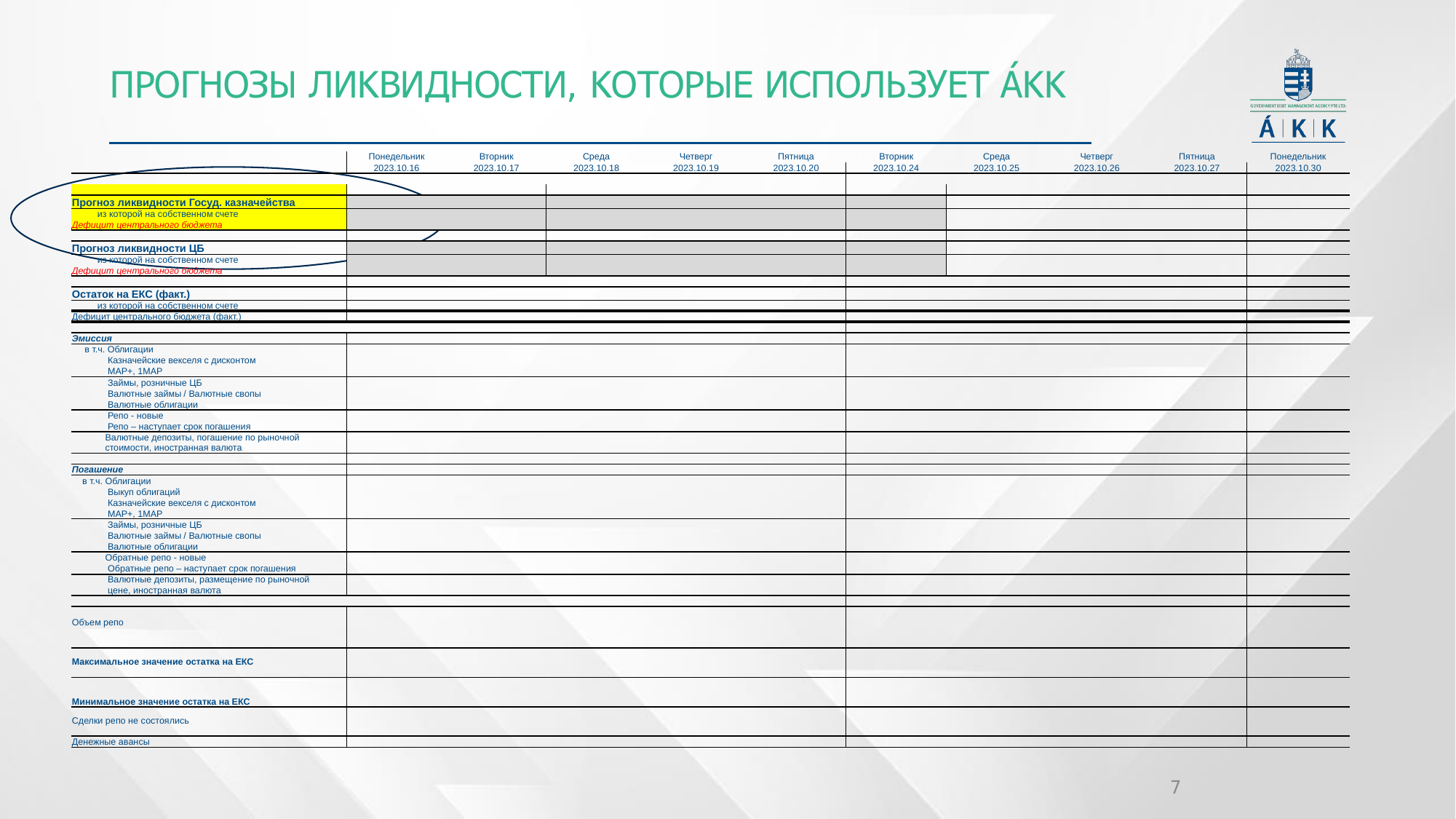

Прогнозы ликвидности, которые использует ákk
|  | Понедельник |  |  |  | Вторник |  |  |  | Среда |  |  |  | Четверг |  |  |  | Пятница | Вторник |  |  |  | Среда |  |  |  | Четверг |  |  |  | Пятница | Понедельник |  |  |  |
| --- | --- | --- | --- | --- | --- | --- | --- | --- | --- | --- | --- | --- | --- | --- | --- | --- | --- | --- | --- | --- | --- | --- | --- | --- | --- | --- | --- | --- | --- | --- | --- | --- | --- | --- |
|  | 2023.10.16 |  |  |  | 2023.10.17 |  |  |  | 2023.10.18 |  |  |  | 2023.10.19 |  |  |  | 2023.10.20 | 2023.10.24 |  |  |  | 2023.10.25 |  |  |  | 2023.10.26 |  |  |  | 2023.10.27 | 2023.10.30 |  |  |  |
|  |  |  |  |  |  |  |  |  |  |  |  |  |  |  |  |  |  |  |  |  |  |  |  |  |  |  |  |  |  |  |  |  |  |  |
|  |  |  |  |  |  |  |  |  |  |  |  |  |  |  |  |  |  |  |  |  |  |  |  |  |  |  |  |  |  |  |  |  |  |  |
| Прогноз ликвидности Госуд. казначейства |  |  |  |  |  |  |  |  |  |  |  |  |  |  |  |  |  |  |  |  |  |  |  |  |  |  |  |  |  |  |  |  |  |  |
| из которой на собственном счете |  |  |  |  |  |  |  |  |  |  |  |  |  |  |  |  |  |  |  |  |  |  |  |  |  |  |  |  |  |  |  |  |  |  |
| Дефицит центрального бюджета |  |  |  |  |  |  |  |  |  |  |  |  |  |  |  |  |  |  |  |  |  |  |  |  |  |  |  |  |  |  |  |  |  |  |
|  |  |  |  |  |  |  |  |  |  |  |  |  |  |  |  |  |  |  |  |  |  |  |  |  |  |  |  |  |  |  |  |  |  |  |
| Прогноз ликвидности ЦБ |  |  |  |  |  |  |  |  |  |  |  |  |  |  |  |  |  |  |  |  |  |  |  |  |  |  |  |  |  |  |  |  |  |  |
| из которой на собственном счете |  |  |  |  |  |  |  |  |  |  |  |  |  |  |  |  |  |  |  |  |  |  |  |  |  |  |  |  |  |  |  |  |  |  |
| Дефицит центрального бюджета |  |  |  |  |  |  |  |  |  |  |  |  |  |  |  |  |  |  |  |  |  |  |  |  |  |  |  |  |  |  |  |  |  |  |
|  |  |  |  |  |  |  |  |  |  |  |  |  |  |  |  |  |  |  |  |  |  |  |  |  |  |  |  |  |  |  |  |  |  |  |
| Остаток на ЕКС (факт.) |  |  |  |  |  |  |  |  |  |  |  |  |  |  |  |  |  |  |  |  |  |  |  |  |  |  |  |  |  |  |  |  |  |  |
| из которой на собственном счете |  |  |  |  |  |  |  |  |  |  |  |  |  |  |  |  |  |  |  |  |  |  |  |  |  |  |  |  |  |  |  |  |  |  |
| Дефицит центрального бюджета (факт.) |  |  |  |  |  |  |  |  |  |  |  |  |  |  |  |  |  |  |  |  |  |  |  |  |  |  |  |  |  |  |  |  |  |  |
|  |  |  |  |  |  |  |  |  |  |  |  |  |  |  |  |  |  |  |  |  |  |  |  |  |  |  |  |  |  |  |  |  |  |  |
| Эмиссия |  |  |  |  |  |  |  |  |  |  |  |  |  |  |  |  |  |  |  |  |  |  |  |  |  |  |  |  |  |  |  |  |  |  |
| в т.ч. Облигации |  |  |  |  |  |  |  |  |  |  |  |  |  |  |  |  |  |  |  |  |  |  |  |  |  |  |  |  |  |  |  |  |  |  |
| Казначейские векселя с дисконтом |  |  |  |  |  |  |  |  |  |  |  |  |  |  |  |  |  |  |  |  |  |  |  |  |  |  |  |  |  |  |  |  |  |  |
| MAP+, 1MAP |  |  |  |  |  |  |  |  |  |  |  |  |  |  |  |  |  |  |  |  |  |  |  |  |  |  |  |  |  |  |  |  |  |  |
| Займы, розничные ЦБ |  |  |  |  |  |  |  |  |  |  |  |  |  |  |  |  |  |  |  |  |  |  |  |  |  |  |  |  |  |  |  |  |  |  |
| Валютные займы / Валютные свопы |  |  |  |  |  |  |  |  |  |  |  |  |  |  |  |  |  |  |  |  |  |  |  |  |  |  |  |  |  |  |  |  |  |  |
| Валютные облигации |  |  |  |  |  |  |  |  |  |  |  |  |  |  |  |  |  |  |  |  |  |  |  |  |  |  |  |  |  |  |  |  |  |  |
| Репо - новые |  |  |  |  |  |  |  |  |  |  |  |  |  |  |  |  |  |  |  |  |  |  |  |  |  |  |  |  |  |  |  |  |  |  |
| Репо – наступает срок погашения |  |  |  |  |  |  |  |  |  |  |  |  |  |  |  |  |  |  |  |  |  |  |  |  |  |  |  |  |  |  |  |  |  |  |
| Валютные депозиты, погашение по рыночной стоимости, иностранная валюта |  |  |  |  |  |  |  |  |  |  |  |  |  |  |  |  |  |  |  |  |  |  |  |  |  |  |  |  |  |  |  |  |  |  |
|  |  |  |  |  |  |  |  |  |  |  |  |  |  |  |  |  |  |  |  |  |  |  |  |  |  |  |  |  |  |  |  |  |  |  |
| Погашение |  |  |  |  |  |  |  |  |  |  |  |  |  |  |  |  |  |  |  |  |  |  |  |  |  |  |  |  |  |  |  |  |  |  |
| в т.ч. Облигации |  |  |  |  |  |  |  |  |  |  |  |  |  |  |  |  |  |  |  |  |  |  |  |  |  |  |  |  |  |  |  |  |  |  |
| Выкуп облигаций |  |  |  |  |  |  |  |  |  |  |  |  |  |  |  |  |  |  |  |  |  |  |  |  |  |  |  |  |  |  |  |  |  |  |
| Казначейские векселя с дисконтом |  |  |  |  |  |  |  |  |  |  |  |  |  |  |  |  |  |  |  |  |  |  |  |  |  |  |  |  |  |  |  |  |  |  |
| MAP+, 1MAP |  |  |  |  |  |  |  |  |  |  |  |  |  |  |  |  |  |  |  |  |  |  |  |  |  |  |  |  |  |  |  |  |  |  |
| Займы, розничные ЦБ |  |  |  |  |  |  |  |  |  |  |  |  |  |  |  |  |  |  |  |  |  |  |  |  |  |  |  |  |  |  |  |  |  |  |
| Валютные займы / Валютные свопы |  |  |  |  |  |  |  |  |  |  |  |  |  |  |  |  |  |  |  |  |  |  |  |  |  |  |  |  |  |  |  |  |  |  |
| Валютные облигации |  |  |  |  |  |  |  |  |  |  |  |  |  |  |  |  |  |  |  |  |  |  |  |  |  |  |  |  |  |  |  |  |  |  |
| Обратные репо - новые |  |  |  |  |  |  |  |  |  |  |  |  |  |  |  |  |  |  |  |  |  |  |  |  |  |  |  |  |  |  |  |  |  |  |
| Обратные репо – наступает срок погашения |  |  |  |  |  |  |  |  |  |  |  |  |  |  |  |  |  |  |  |  |  |  |  |  |  |  |  |  |  |  |  |  |  |  |
| Валютные депозиты, размещение по рыночной цене, иностранная валюта |  |  |  |  |  |  |  |  |  |  |  |  |  |  |  |  |  |  |  |  |  |  |  |  |  |  |  |  |  |  |  |  |  |  |
|  |  |  |  |  |  |  |  |  |  |  |  |  |  |  |  |  |  |  |  |  |  |  |  |  |  |  |  |  |  |  |  |  |  |  |
| Объем репо |  |  |  |  |  |  |  |  |  |  |  |  |  |  |  |  |  |  |  |  |  |  |  |  |  |  |  |  |  |  |  |  |  |  |
| Максимальное значение остатка на ЕКС |  |  |  |  |  |  |  |  |  |  |  |  |  |  |  |  |  |  |  |  |  |  |  |  |  |  |  |  |  |  |  |  |  |  |
| Минимальное значение остатка на ЕКС |  |  |  |  |  |  |  |  |  |  |  |  |  |  |  |  |  |  |  |  |  |  |  |  |  |  |  |  |  |  |  |  |  |  |
| Сделки репо не состоялись |  |  |  |  |  |  |  |  |  |  |  |  |  |  |  |  |  |  |  |  |  |  |  |  |  |  |  |  |  |  |  |  |  |  |
| Денежные авансы |  |  |  |  |  |  |  |  |  |  |  |  |  |  |  |  |  |  |  |  |  |  |  |  |  |  |  |  |  |  |  |  |  |  |

7